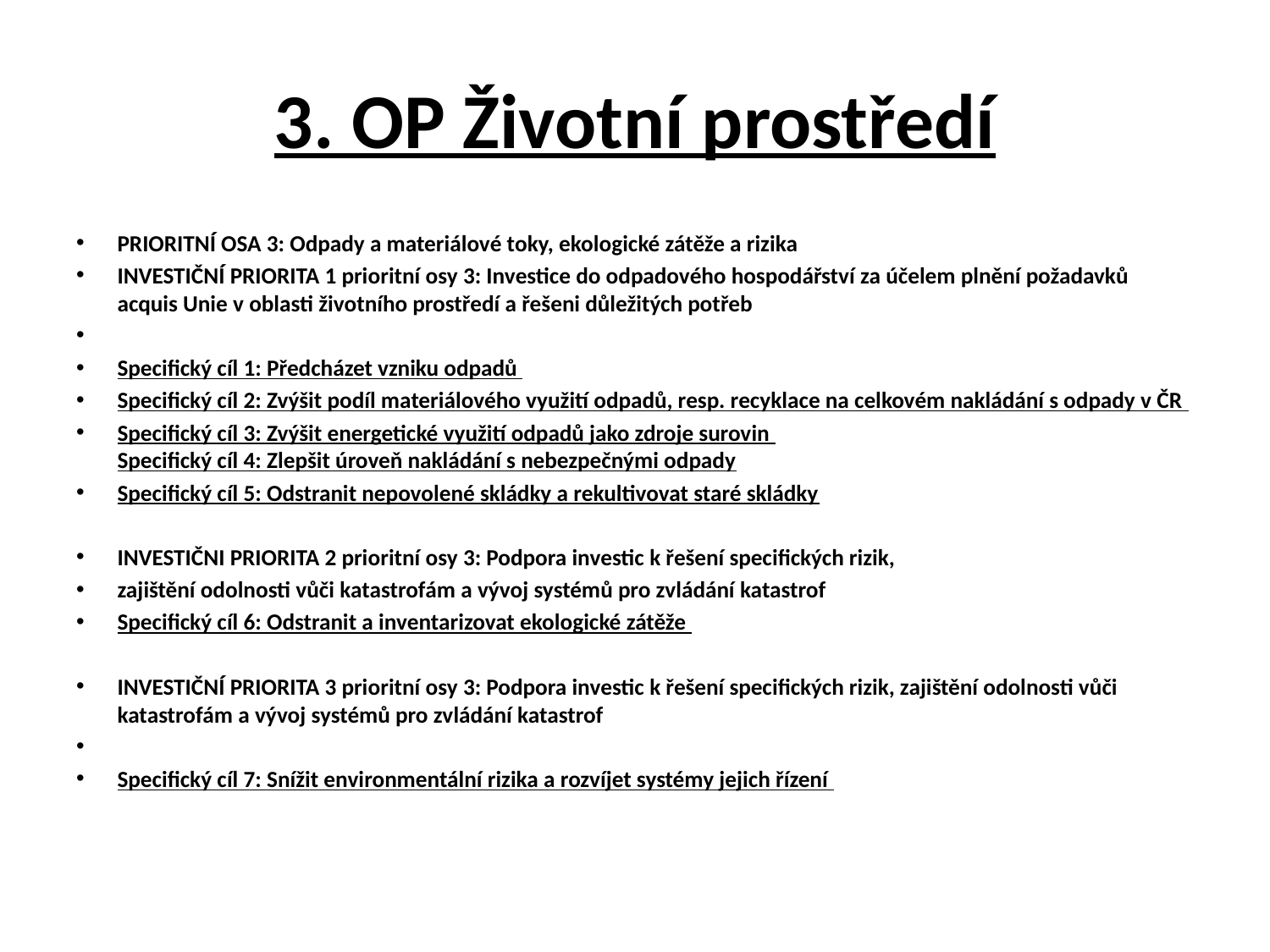

# 3. OP Životní prostředí
PRIORITNÍ OSA 3: Odpady a materiálové toky, ekologické zátěže a rizika
INVESTIČNÍ PRIORITA 1 prioritní osy 3: Investice do odpadového hospodářství za účelem plnění požadavků acquis Unie v oblasti životního prostředí a řešeni důležitých potřeb

Specifický cíl 1: Předcházet vzniku odpadů
Specifický cíl 2: Zvýšit podíl materiálového využití odpadů, resp. recyklace na celkovém nakládání s odpady v ČR
Specifický cíl 3: Zvýšit energetické využití odpadů jako zdroje surovin
Specifický cíl 4: Zlepšit úroveň nakládání s nebezpečnými odpady
Specifický cíl 5: Odstranit nepovolené skládky a rekultivovat staré skládky

INVESTIČNI PRIORITA 2 prioritní osy 3: Podpora investic k řešení specifických rizik,
zajištění odolnosti vůči katastrofám a vývoj systémů pro zvládání katastrof
Specifický cíl 6: Odstranit a inventarizovat ekologické zátěže

INVESTIČNÍ PRIORITA 3 prioritní osy 3: Podpora investic k řešení specifických rizik, zajištění odolnosti vůči katastrofám a vývoj systémů pro zvládání katastrof

Specifický cíl 7: Snížit environmentální rizika a rozvíjet systémy jejich řízení